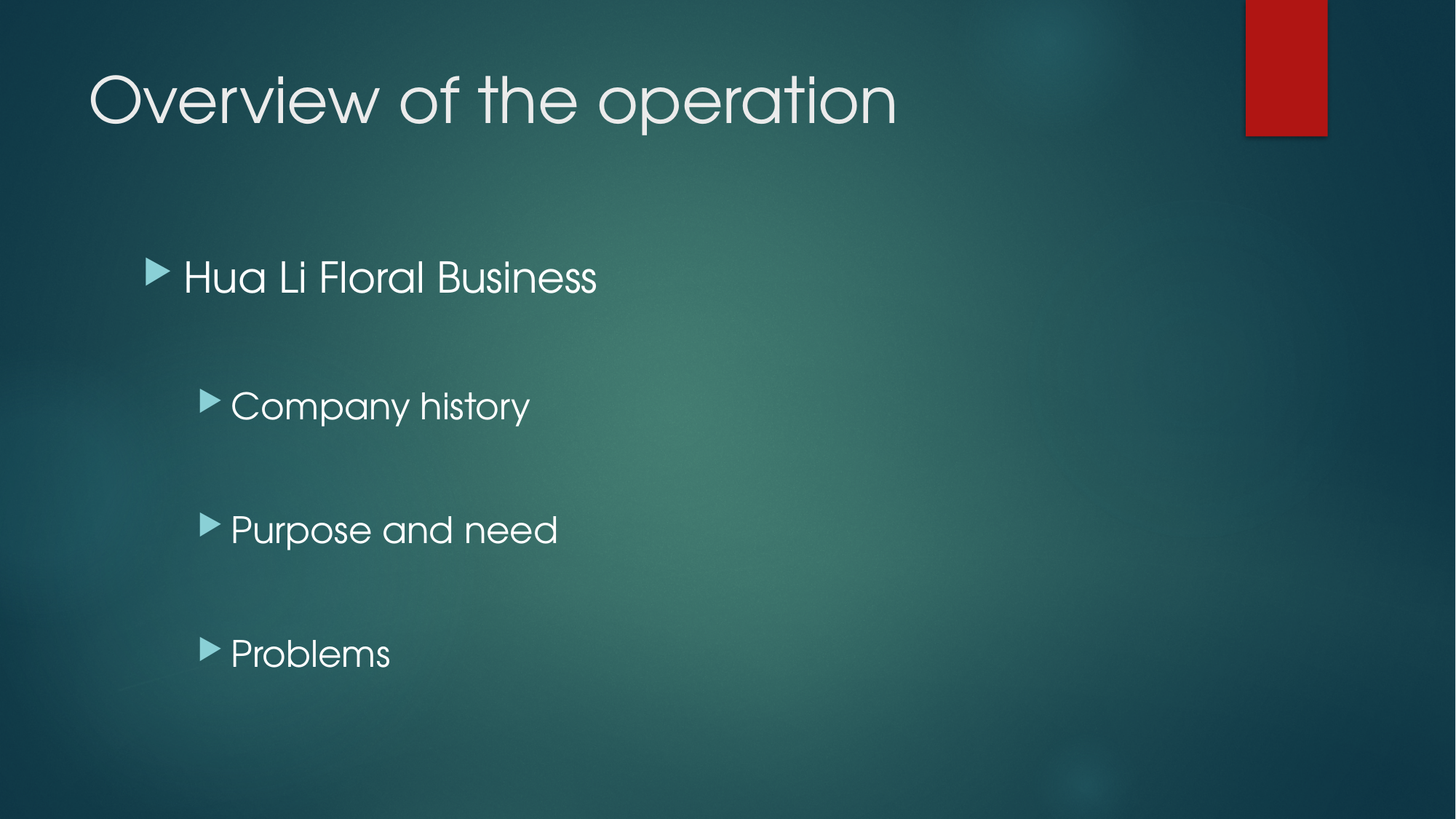

# Overview of the operation
Hua Li Floral Business

Company history

Purpose and need

Problems